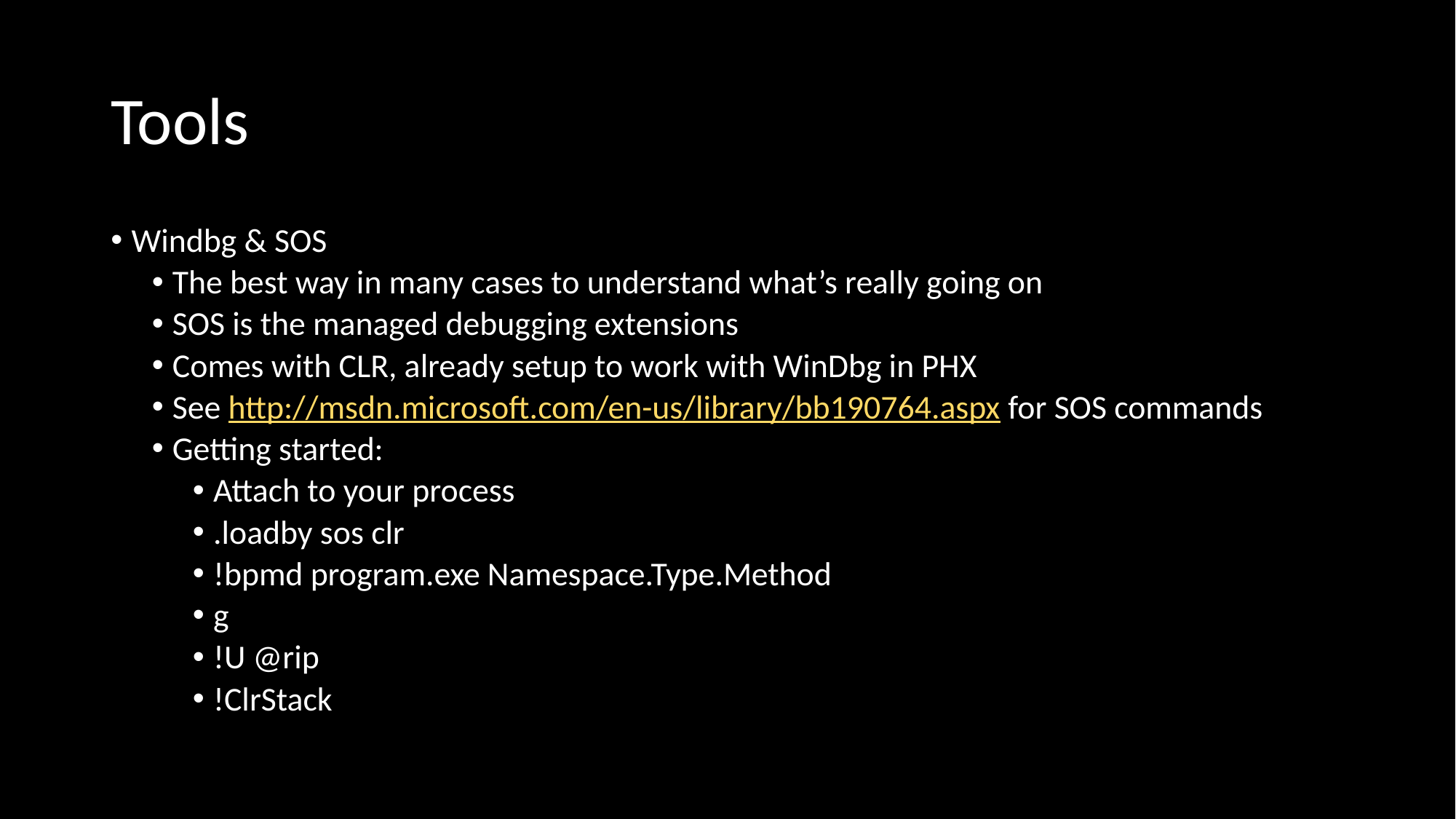

# Tools
Windbg & SOS
The best way in many cases to understand what’s really going on
SOS is the managed debugging extensions
Comes with CLR, already setup to work with WinDbg in PHX
See http://msdn.microsoft.com/en-us/library/bb190764.aspx for SOS commands
Getting started:
Attach to your process
.loadby sos clr
!bpmd program.exe Namespace.Type.Method
g
!U @rip
!ClrStack